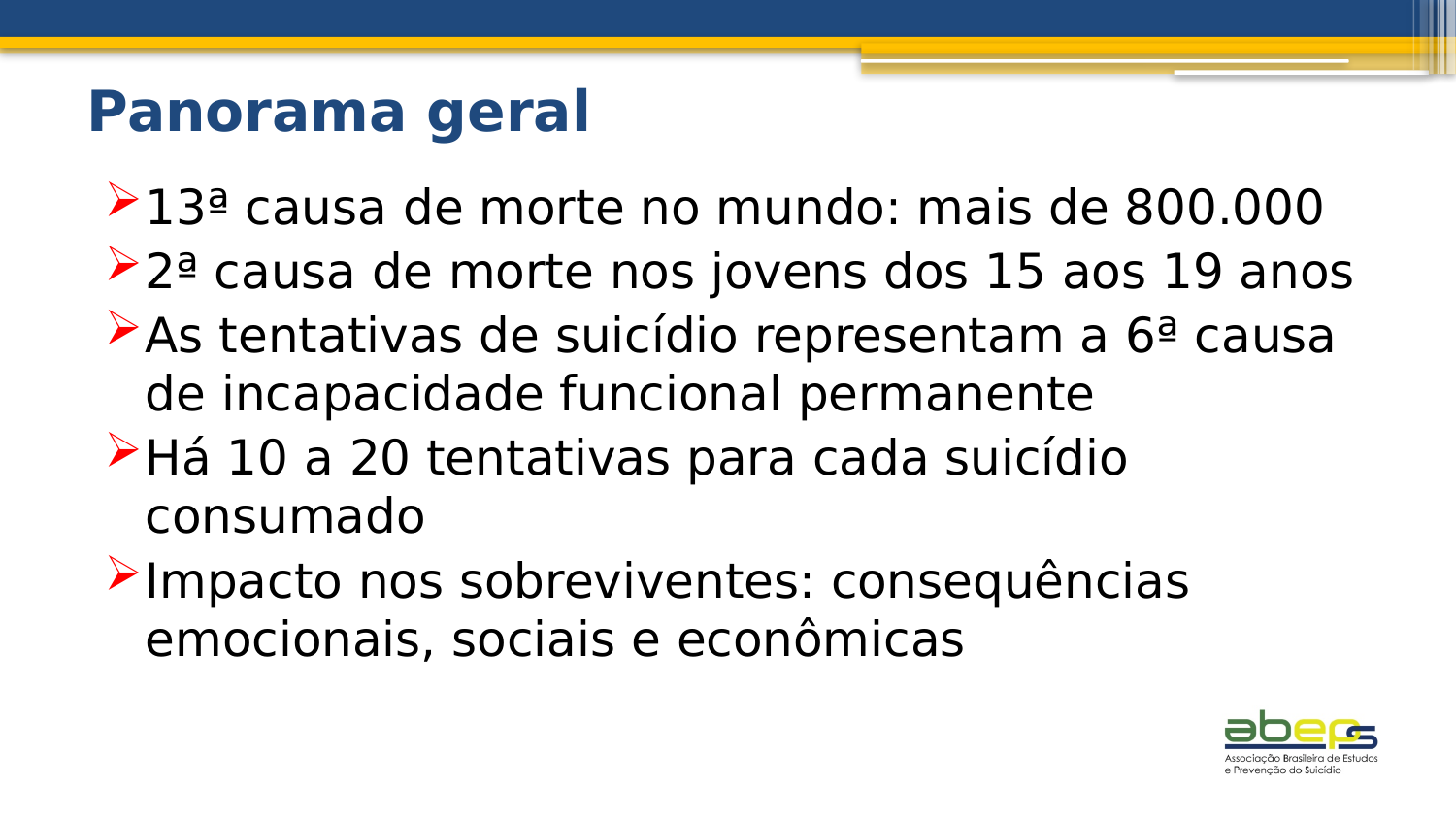

# Panorama geral
13ª causa de morte no mundo: mais de 800.000
2ª causa de morte nos jovens dos 15 aos 19 anos
As tentativas de suicídio representam a 6ª causa de incapacidade funcional permanente
Há 10 a 20 tentativas para cada suicídio consumado
Impacto nos sobreviventes: consequências emocionais, sociais e econômicas